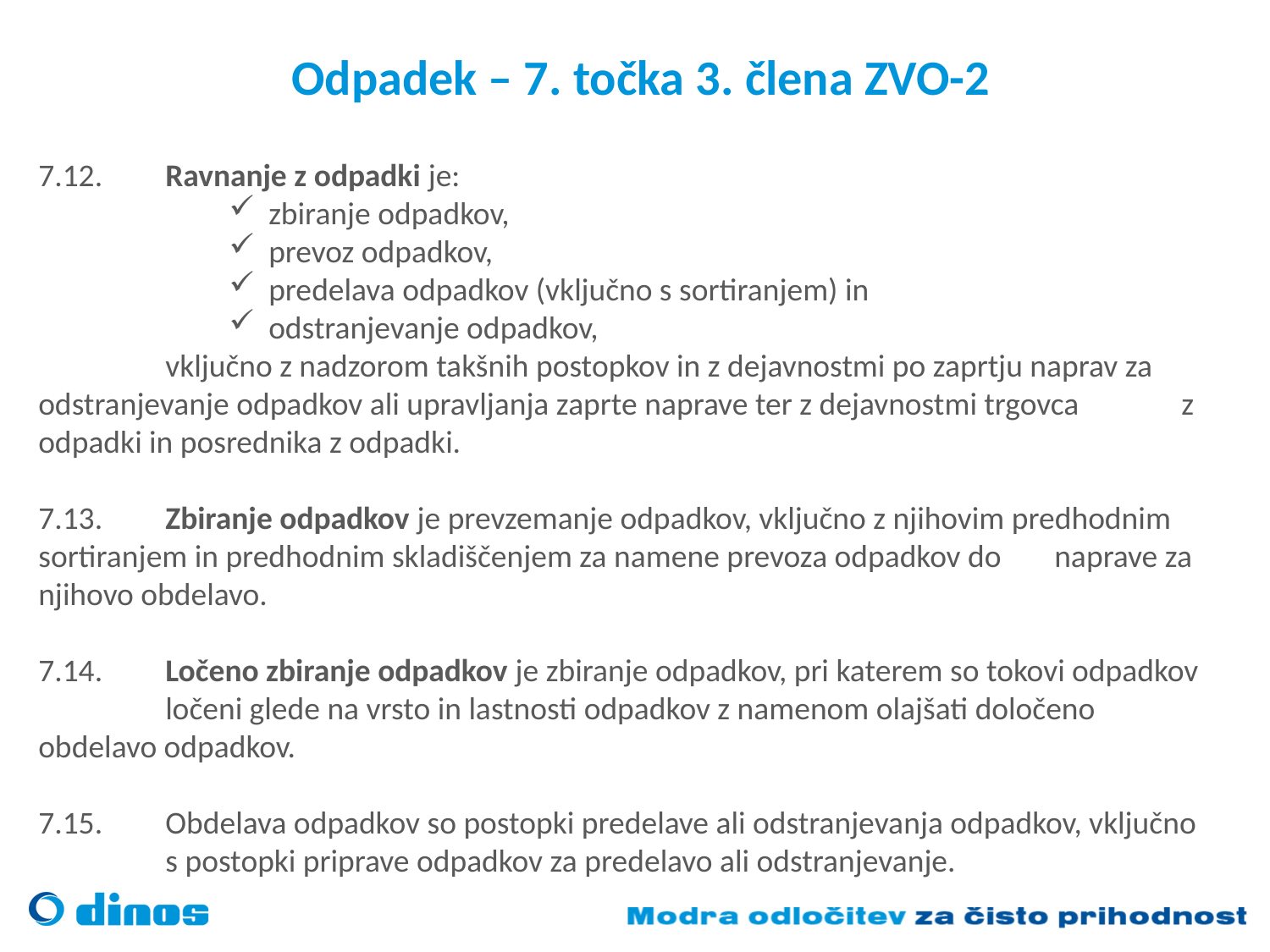

# Odpadek – 7. točka 3. člena ZVO-2
7.12.	Ravnanje z odpadki je:
zbiranje odpadkov,
prevoz odpadkov,
predelava odpadkov (vključno s sortiranjem) in
odstranjevanje odpadkov,
	vključno z nadzorom takšnih postopkov in z dejavnostmi po zaprtju naprav za 	odstranjevanje odpadkov ali upravljanja zaprte naprave ter z dejavnostmi trgovca 	z odpadki in posrednika z odpadki.

7.13.	Zbiranje odpadkov je prevzemanje odpadkov, vključno z njihovim predhodnim 	sortiranjem in predhodnim skladiščenjem za namene prevoza odpadkov do 	naprave za njihovo obdelavo.

7.14.	Ločeno zbiranje odpadkov je zbiranje odpadkov, pri katerem so tokovi odpadkov 	ločeni glede na vrsto in lastnosti odpadkov z namenom olajšati določeno 	obdelavo odpadkov.

7.15.	Obdelava odpadkov so postopki predelave ali odstranjevanja odpadkov, vključno 	s postopki priprave odpadkov za predelavo ali odstranjevanje.